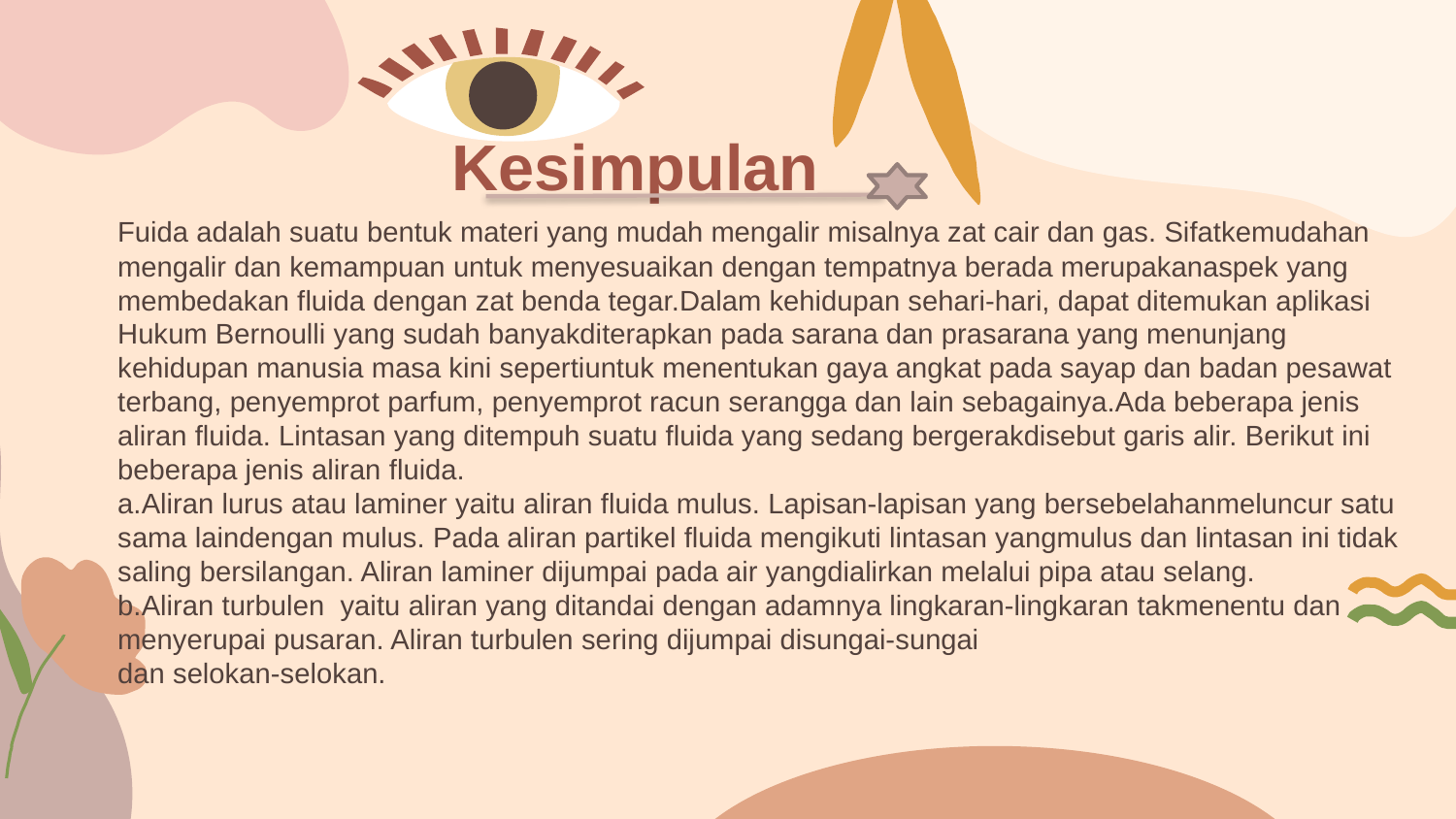

# Kesimpulan

	Fuida adalah suatu bentuk materi yang mudah mengalir misalnya zat cair dan gas. Sifatkemudahan mengalir dan kemampuan untuk menyesuaikan dengan tempatnya berada merupakanaspek yang membedakan fluida dengan zat benda tegar.Dalam kehidupan sehari-hari, dapat ditemukan aplikasi Hukum Bernoulli yang sudah banyakditerapkan pada sarana dan prasarana yang menunjang kehidupan manusia masa kini sepertiuntuk menentukan gaya angkat pada sayap dan badan pesawat terbang, penyemprot parfum, penyemprot racun serangga dan lain sebagainya.Ada beberapa jenis aliran fluida. Lintasan yang ditempuh suatu fluida yang sedang bergerakdisebut garis alir. Berikut ini beberapa jenis aliran fluida.
a.Aliran lurus atau laminer yaitu aliran fluida mulus. Lapisan-lapisan yang bersebelahanmeluncur satu sama laindengan mulus. Pada aliran partikel fluida mengikuti lintasan yangmulus dan lintasan ini tidak saling bersilangan. Aliran laminer dijumpai pada air yangdialirkan melalui pipa atau selang.
b.Aliran turbulen  yaitu aliran yang ditandai dengan adamnya lingkaran-lingkaran takmenentu dan menyerupai pusaran. Aliran turbulen sering dijumpai disungai-sungai
dan selokan-selokan.